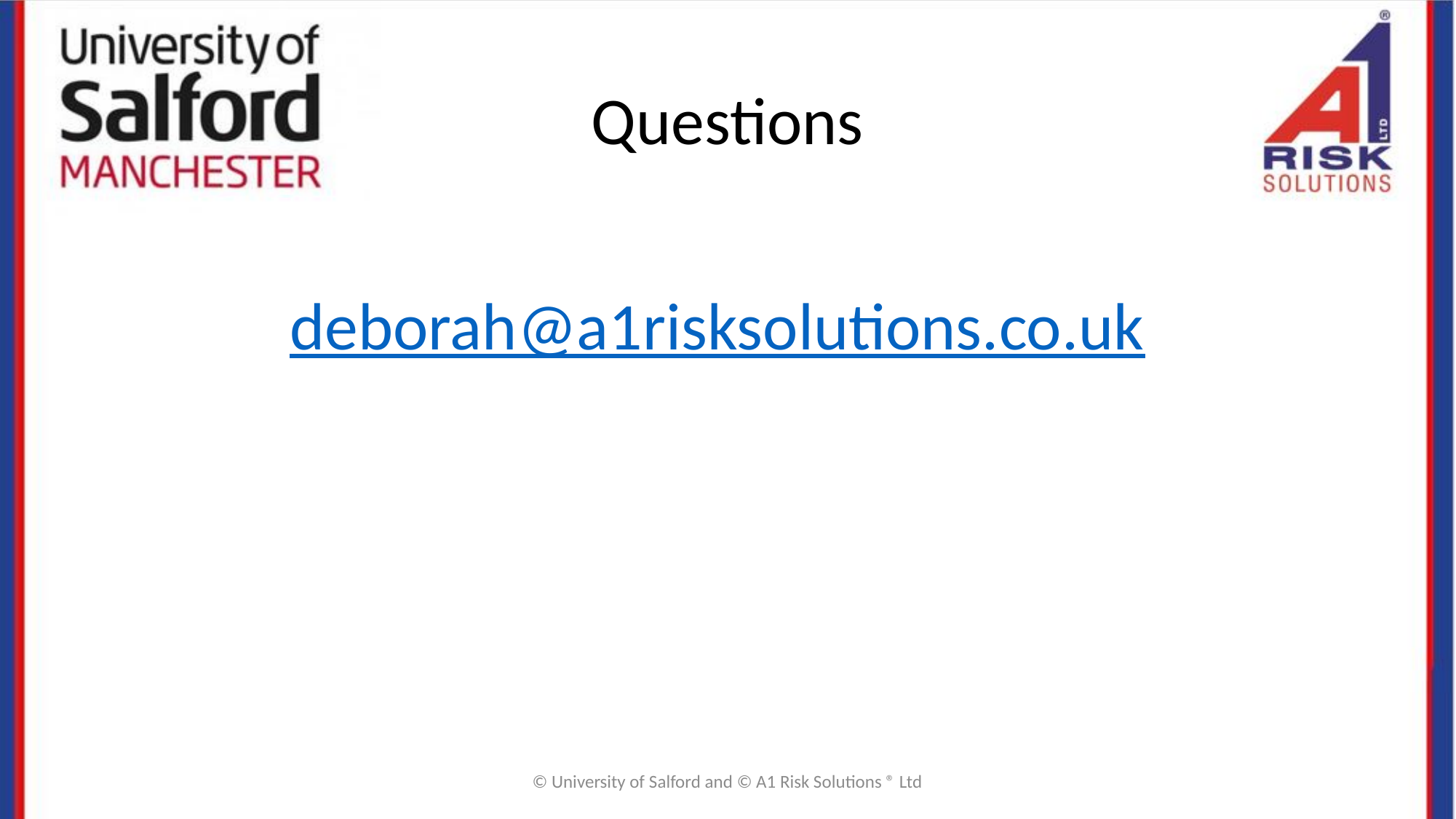

# Questions

deborah@a1risksolutions.co.uk

© University of Salford and © A1 Risk Solutions ® Ltd